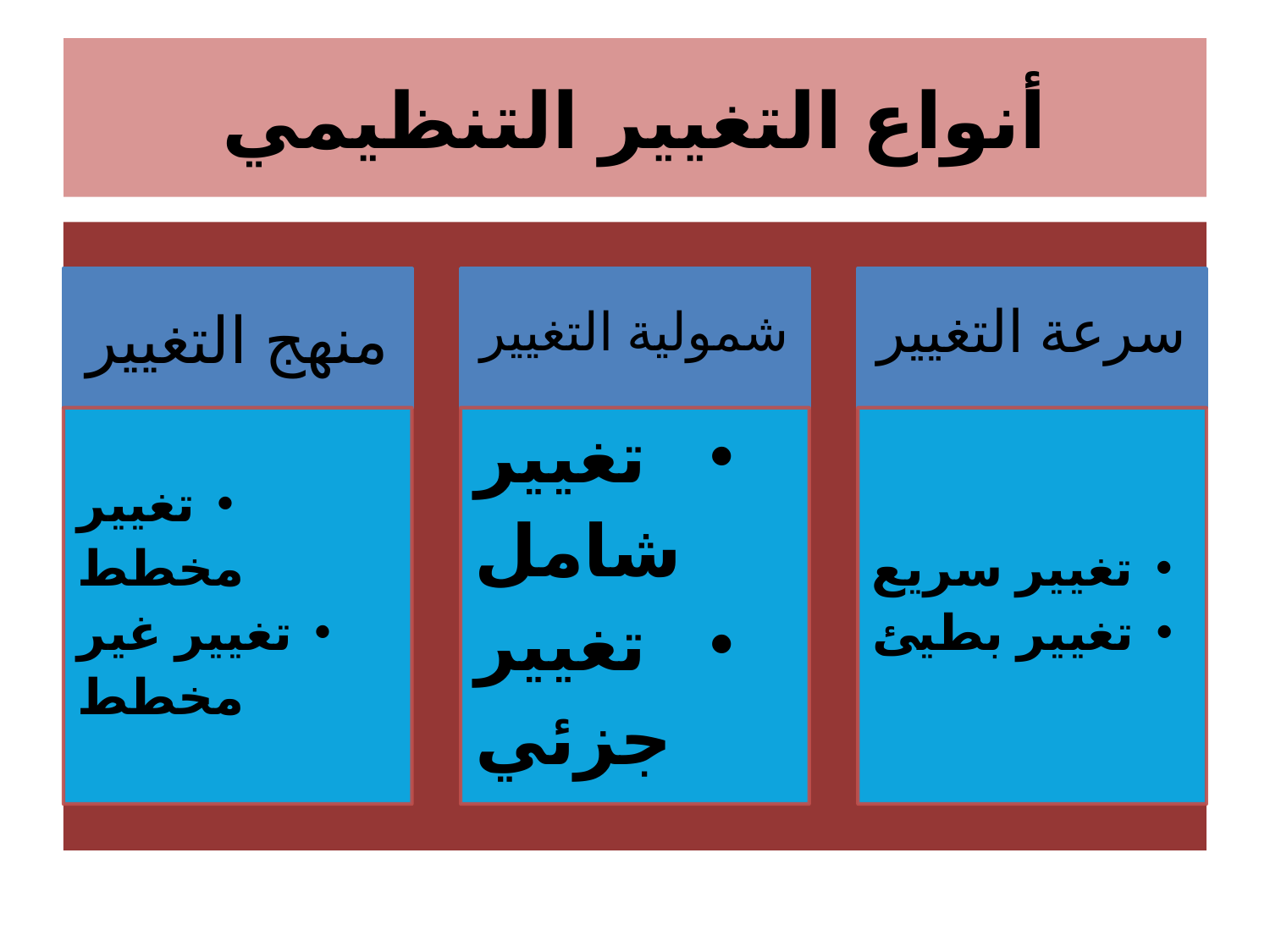

# أنواع التغيير التنظيمي
سرعة التغيير
شمولية التغيير
منهج التغيير
تغيير سريع
تغيير شامل
تغيير مخطط
تغيير بطيئ
تغيير غير مخطط
تغيير جزئي